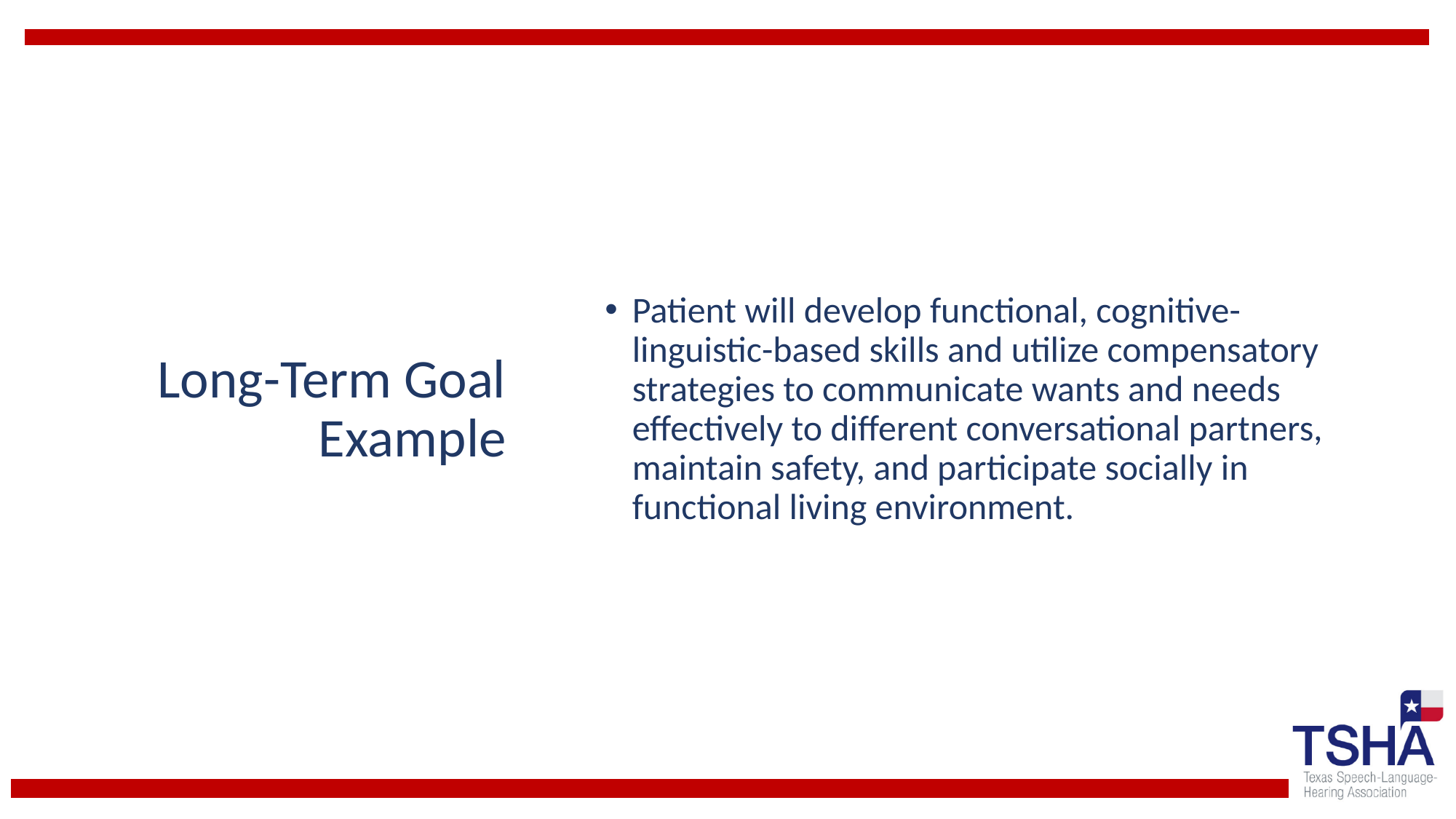

# Long-Term Goal Example
Patient will develop functional, cognitive-linguistic-based skills and utilize compensatory strategies to communicate wants and needs effectively to different conversational partners, maintain safety, and participate socially in functional living environment.